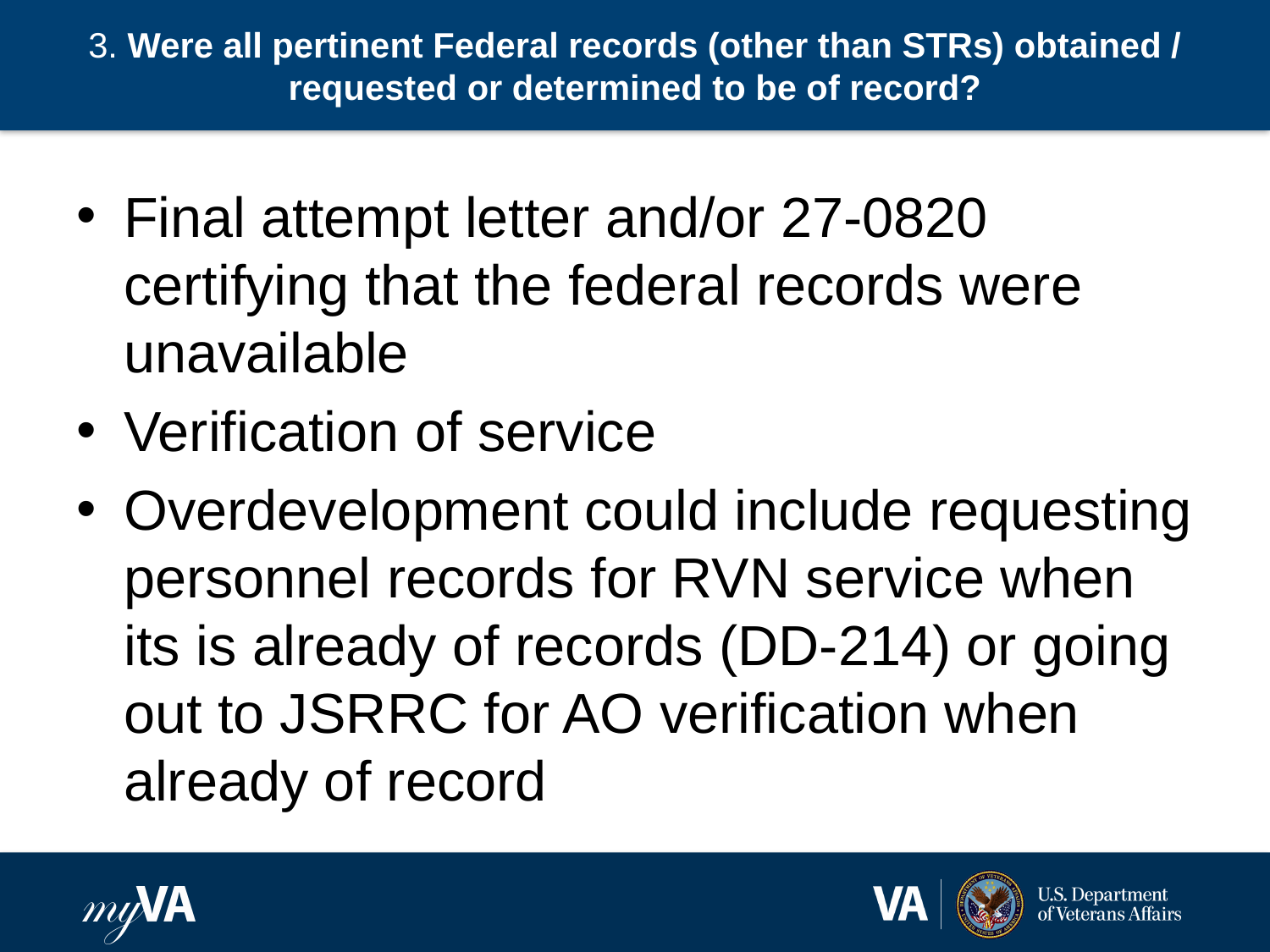

# 3. Were all pertinent Federal records (other than STRs) obtained / requested or determined to be of record?
Final attempt letter and/or 27-0820 certifying that the federal records were unavailable
Verification of service
Overdevelopment could include requesting personnel records for RVN service when its is already of records (DD-214) or going out to JSRRC for AO verification when already of record